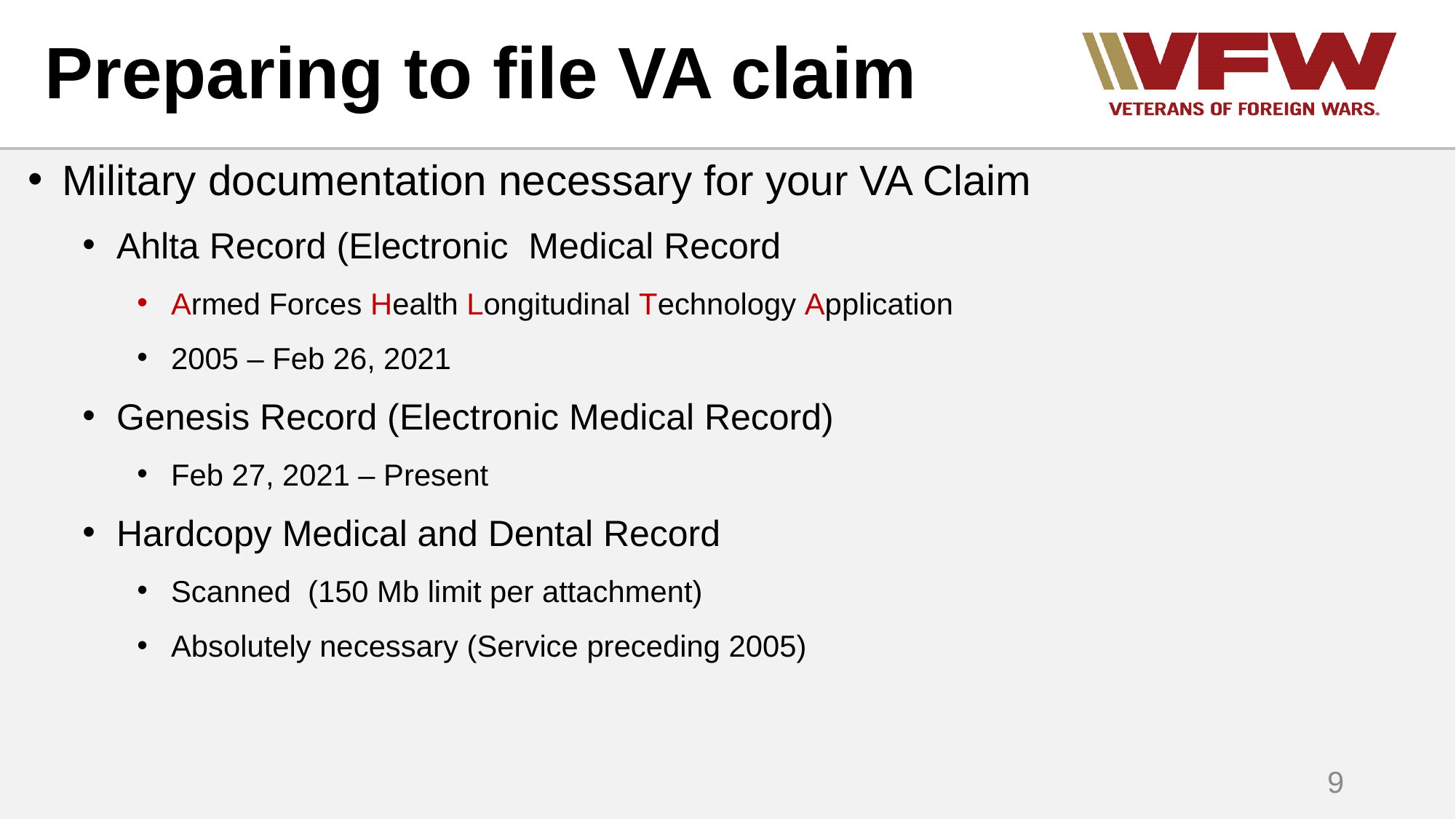

# Preparing to file VA claim
Military documentation necessary for your VA Claim
Ahlta Record (Electronic  Medical Record
Armed Forces Health Longitudinal Technology Application
2005 – Feb 26, 2021
Genesis Record (Electronic Medical Record)
Feb 27, 2021 – Present
Hardcopy Medical and Dental Record
Scanned  (150 Mb limit per attachment)
Absolutely necessary (Service preceding 2005)
9